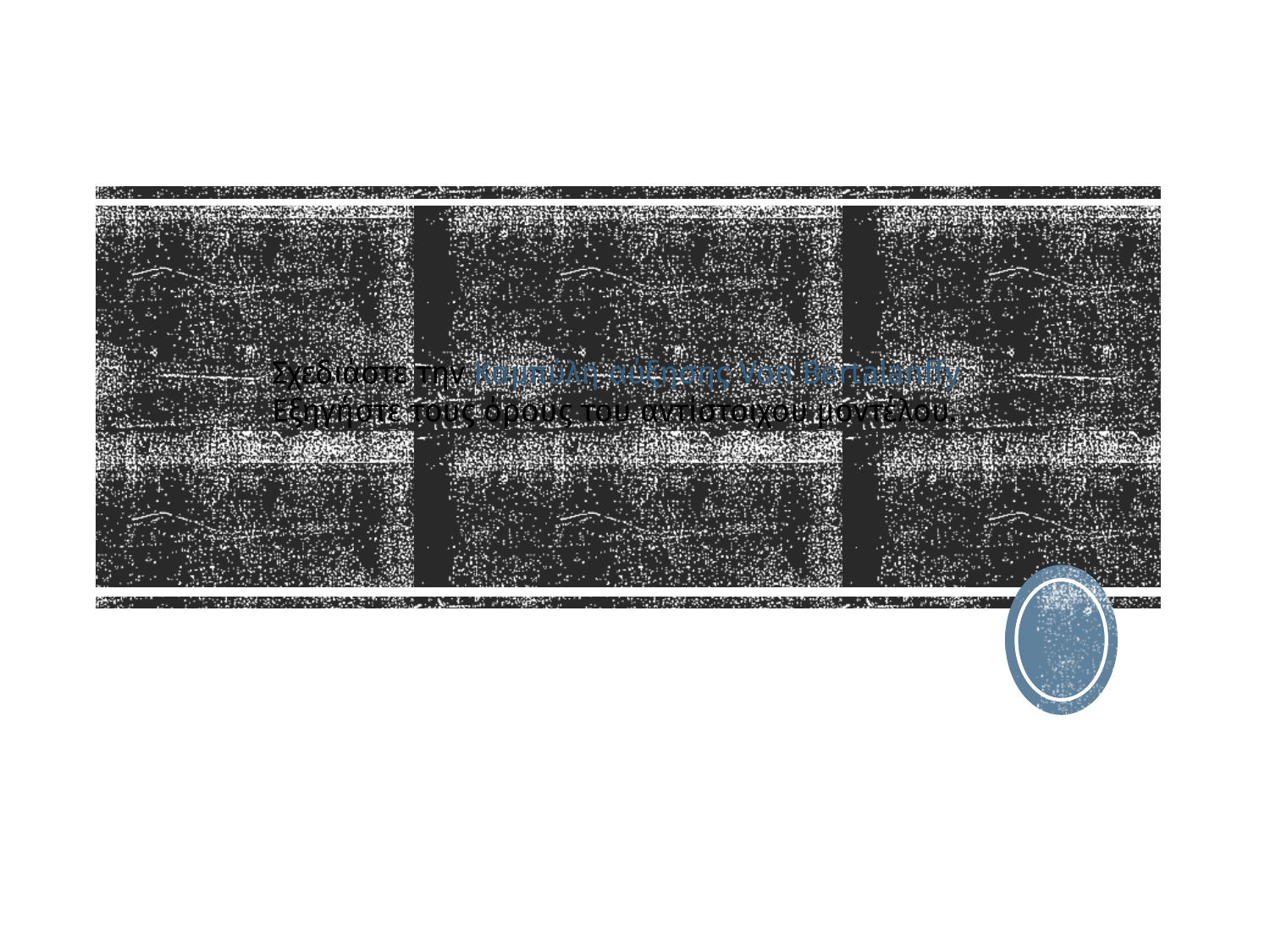

Σχεδιάστε την Καμπύλη αύξησης Von Bertalanffy
Εξηγήστε τους όρους του αντίστοιχου μοντέλου.